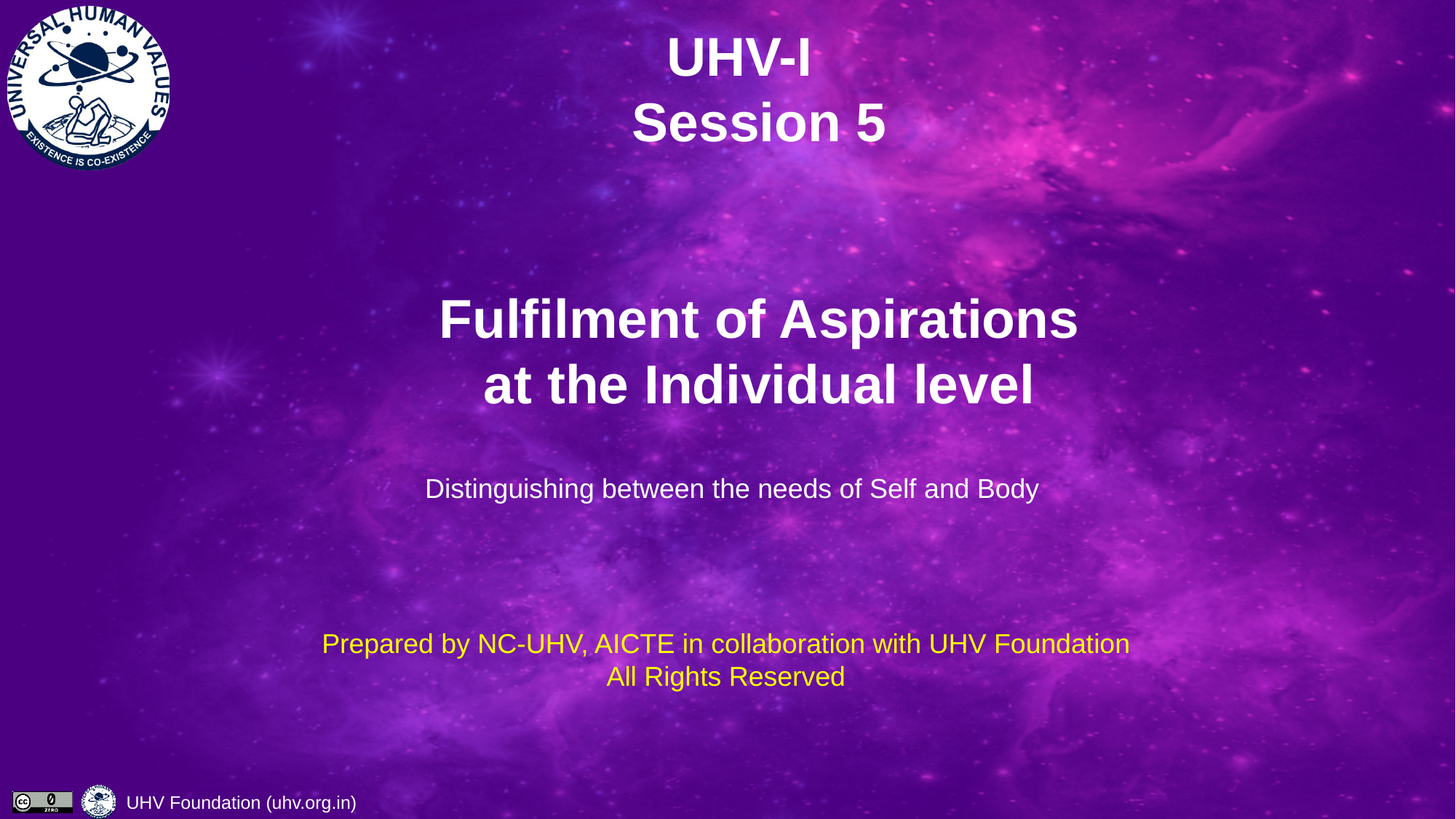

# UHV-I Session 5 Fulfilment of Aspirations at the Individual level
Distinguishing between the needs of Self and Body